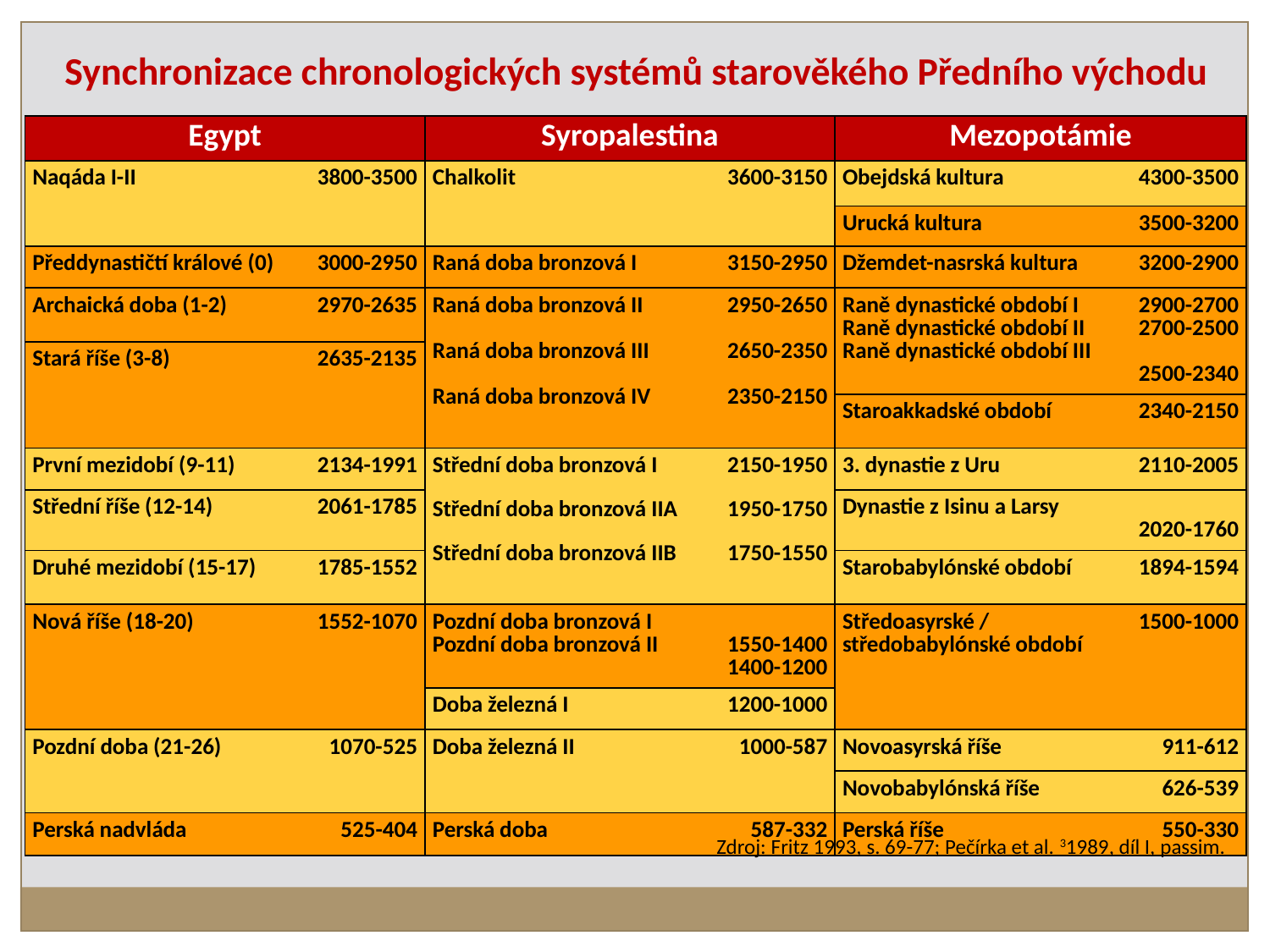

Synchronizace chronologických systémů starověkého Předního východu
| Egypt |  | Syropalestina |  | Mezopotámie |  |
| --- | --- | --- | --- | --- | --- |
| Naqáda I-II | 3800-3500 | Chalkolit | 3600-3150 | Obejdská kultura | 4300-3500 |
|  |  |  |  | Urucká kultura | 3500-3200 |
| Předdynastičtí králové (0) | 3000-2950 | Raná doba bronzová I | 3150-2950 | Džemdet-nasrská kultura | 3200-2900 |
| Archaická doba (1-2) | 2970-2635 | Raná doba bronzová II Raná doba bronzová III Raná doba bronzová IV | 2950-2650 2650-2350 2350-2150 | Raně dynastické období I Raně dynastické období II Raně dynastické období III | 2900-2700 2700-2500 2500-2340 |
| Stará říše (3-8) | 2635-2135 |  |  |  |  |
|  |  |  |  | Staroakkadské období | 2340-2150 |
| První mezidobí (9-11) | 2134-1991 | Střední doba bronzová I Střední doba bronzová IIA Střední doba bronzová IIB | 2150-1950 1950-1750 1750-1550 | 3. dynastie z Uru | 2110-2005 |
| Střední říše (12-14) | 2061-1785 |  |  | Dynastie z Isinu a Larsy | 2020-1760 |
| Druhé mezidobí (15-17) | 1785-1552 |  |  | Starobabylónské období | 1894-1594 |
| Nová říše (18-20) | 1552-1070 | Pozdní doba bronzová I Pozdní doba bronzová II | 1550-1400 1400-1200 | Středoasyrské / středobabylónské období | 1500-1000 |
|  |  | Doba železná I | 1200-1000 |  |  |
| Pozdní doba (21-26) | 1070-525 | Doba železná II | 1000-587 | Novoasyrská říše | 911-612 |
|  |  |  |  | Novobabylónská říše | 626-539 |
| Perská nadvláda | 525-404 | Perská doba | 587-332 | Perská říše | 550-330 |
Zdroj: Fritz 1993, s. 69-77; Pečírka et al. 31989, díl I, passim.